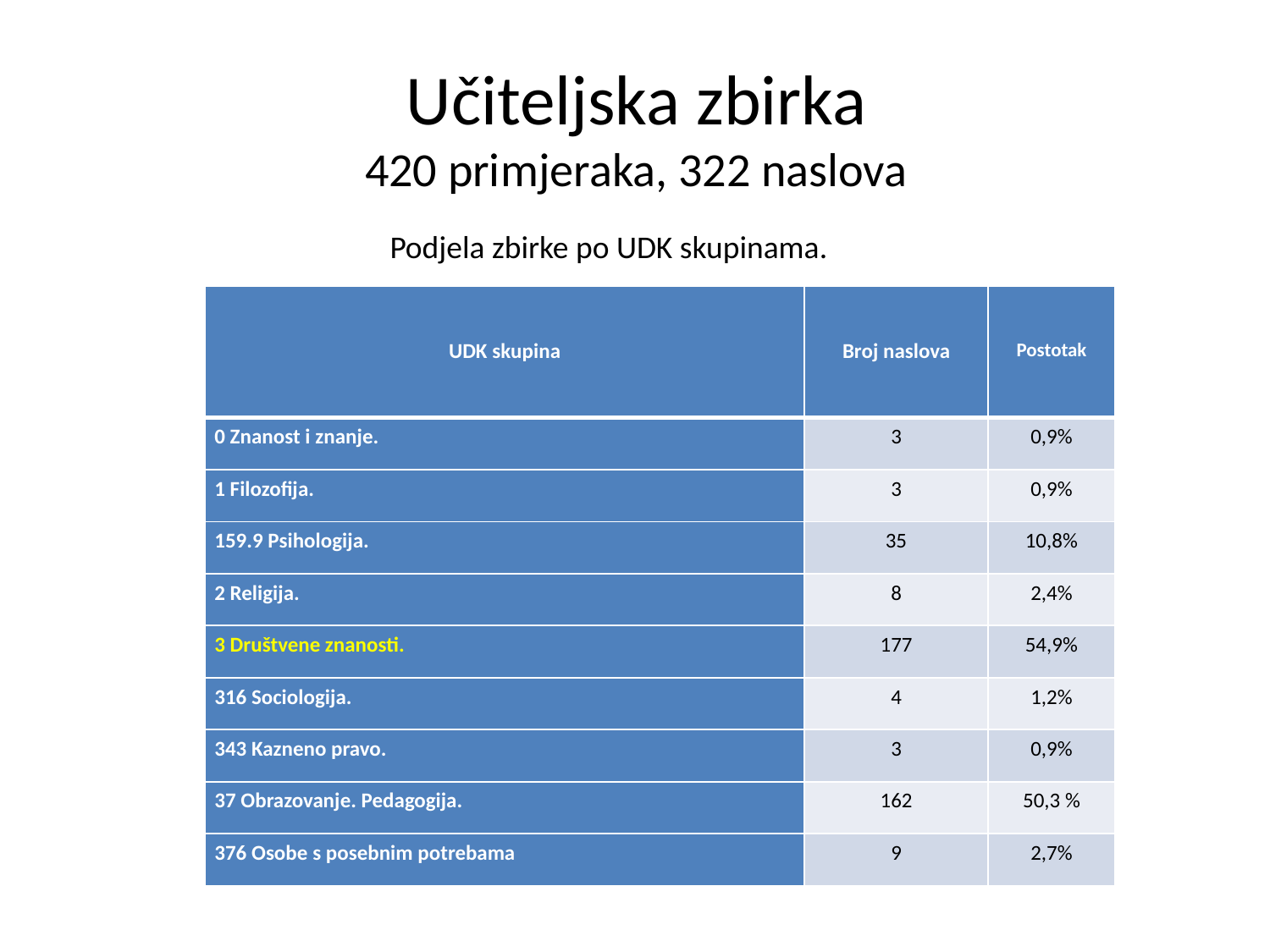

# Učiteljska zbirka 420 primjeraka, 322 naslova
Podjela zbirke po UDK skupinama.
| UDK skupina | Broj naslova | Postotak |
| --- | --- | --- |
| 0 Znanost i znanje. | 3 | 0,9% |
| 1 Filozofija. | 3 | 0,9% |
| 159.9 Psihologija. | 35 | 10,8% |
| 2 Religija. | 8 | 2,4% |
| 3 Društvene znanosti. | 177 | 54,9% |
| 316 Sociologija. | 4 | 1,2% |
| 343 Kazneno pravo. | 3 | 0,9% |
| 37 Obrazovanje. Pedagogija. | 162 | 50,3 % |
| 376 Osobe s posebnim potrebama | 9 | 2,7% |